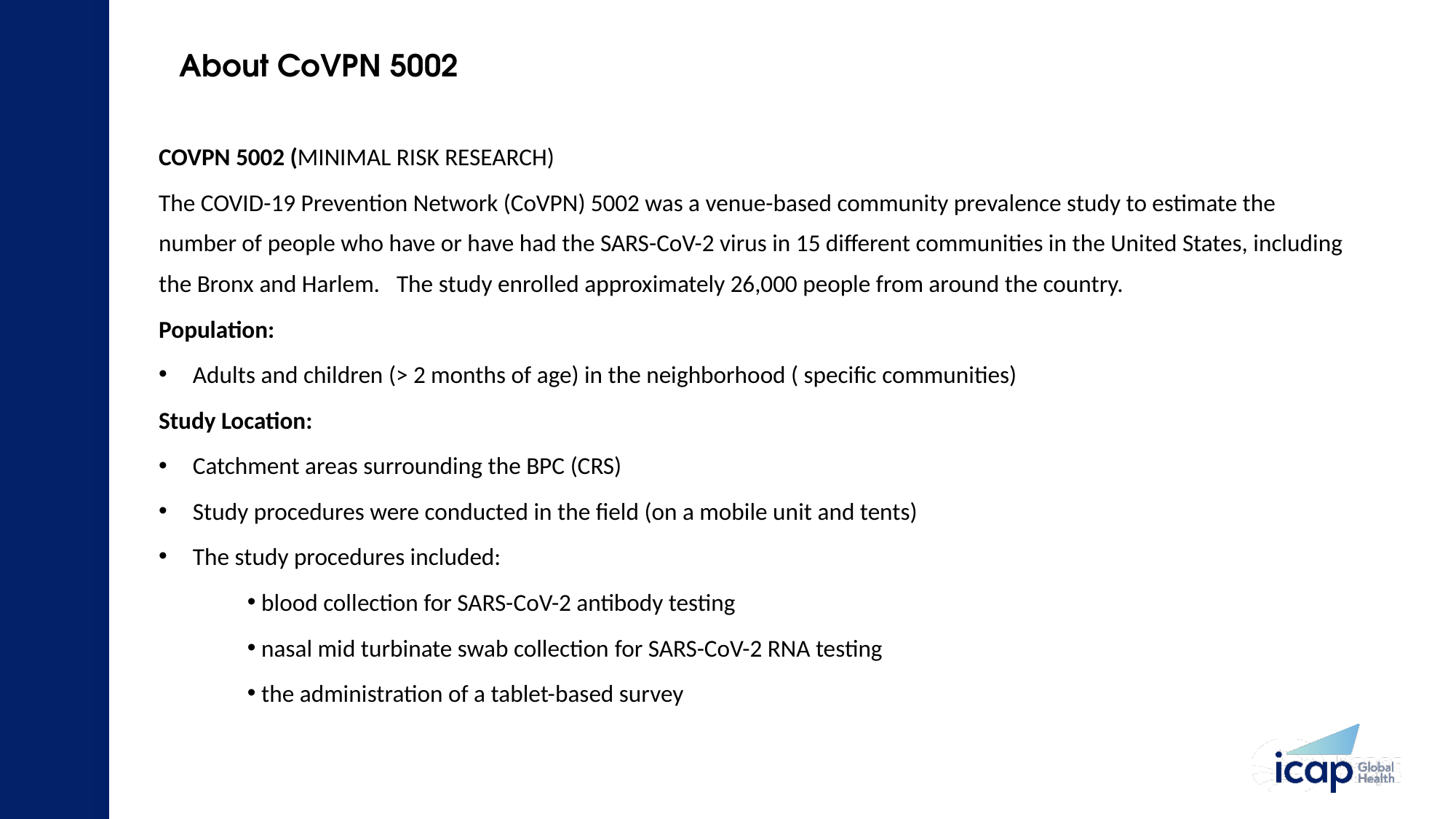

# About CoVPN 5002
COVPN 5002 (MINIMAL RISK RESEARCH)
The COVID-19 Prevention Network (CoVPN) 5002 was a venue-based community prevalence study to estimate the number of people who have or have had the SARS-CoV-2 virus in 15 different communities in the United States, including the Bronx and Harlem.   The study enrolled approximately 26,000 people from around the country.
Population:
Adults and children (> 2 months of age) in the neighborhood ( specific communities)
Study Location:
Catchment areas surrounding the BPC (CRS)
Study procedures were conducted in the field (on a mobile unit and tents)
The study procedures included:
 blood collection for SARS-CoV-2 antibody testing
 nasal mid turbinate swab collection for SARS-CoV-2 RNA testing
 the administration of a tablet-based survey